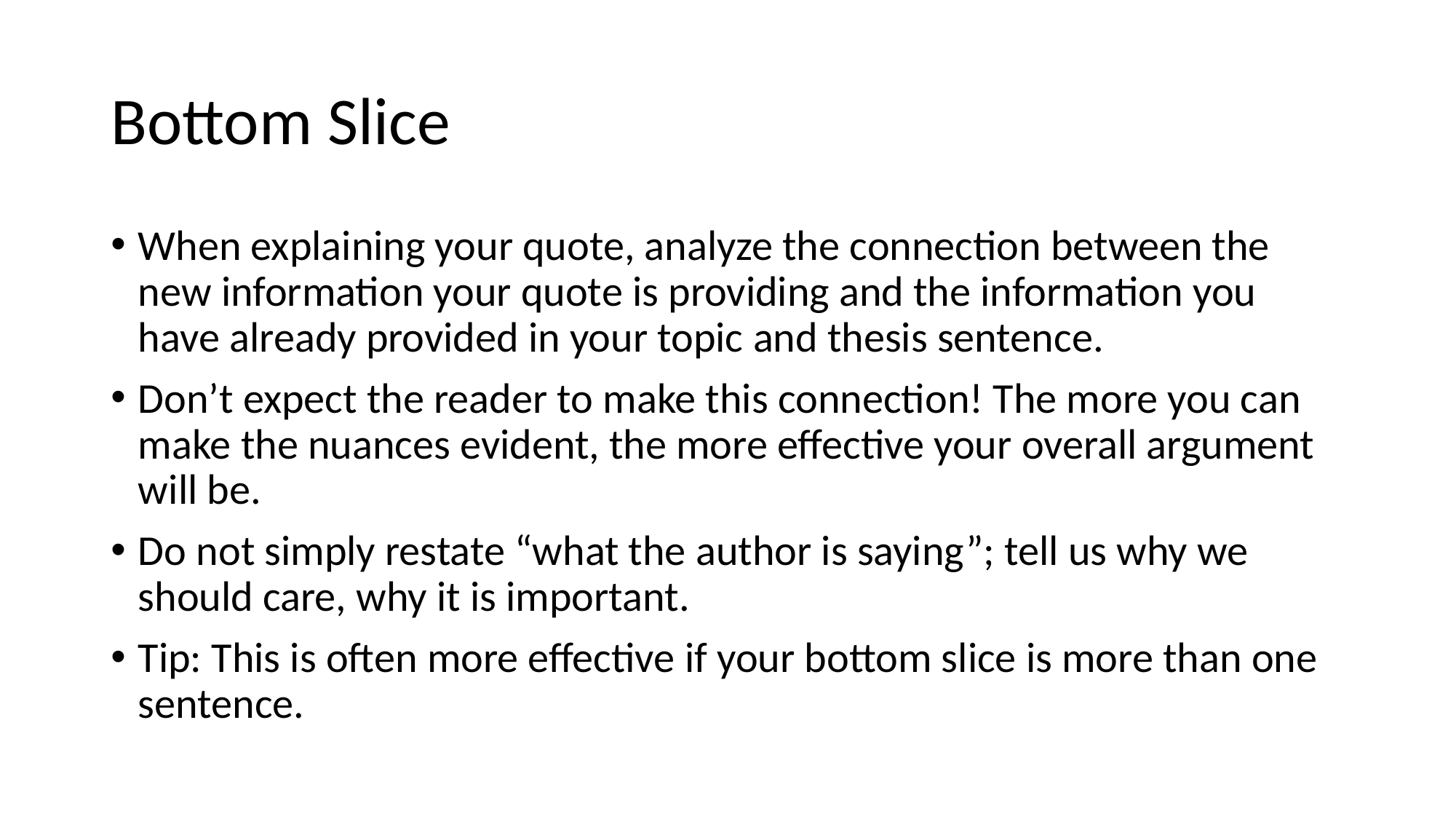

# Bottom Slice
When explaining your quote, analyze the connection between the new information your quote is providing and the information you have already provided in your topic and thesis sentence.
Don’t expect the reader to make this connection! The more you can make the nuances evident, the more effective your overall argument will be.
Do not simply restate “what the author is saying”; tell us why we should care, why it is important.
Tip: This is often more effective if your bottom slice is more than one sentence.